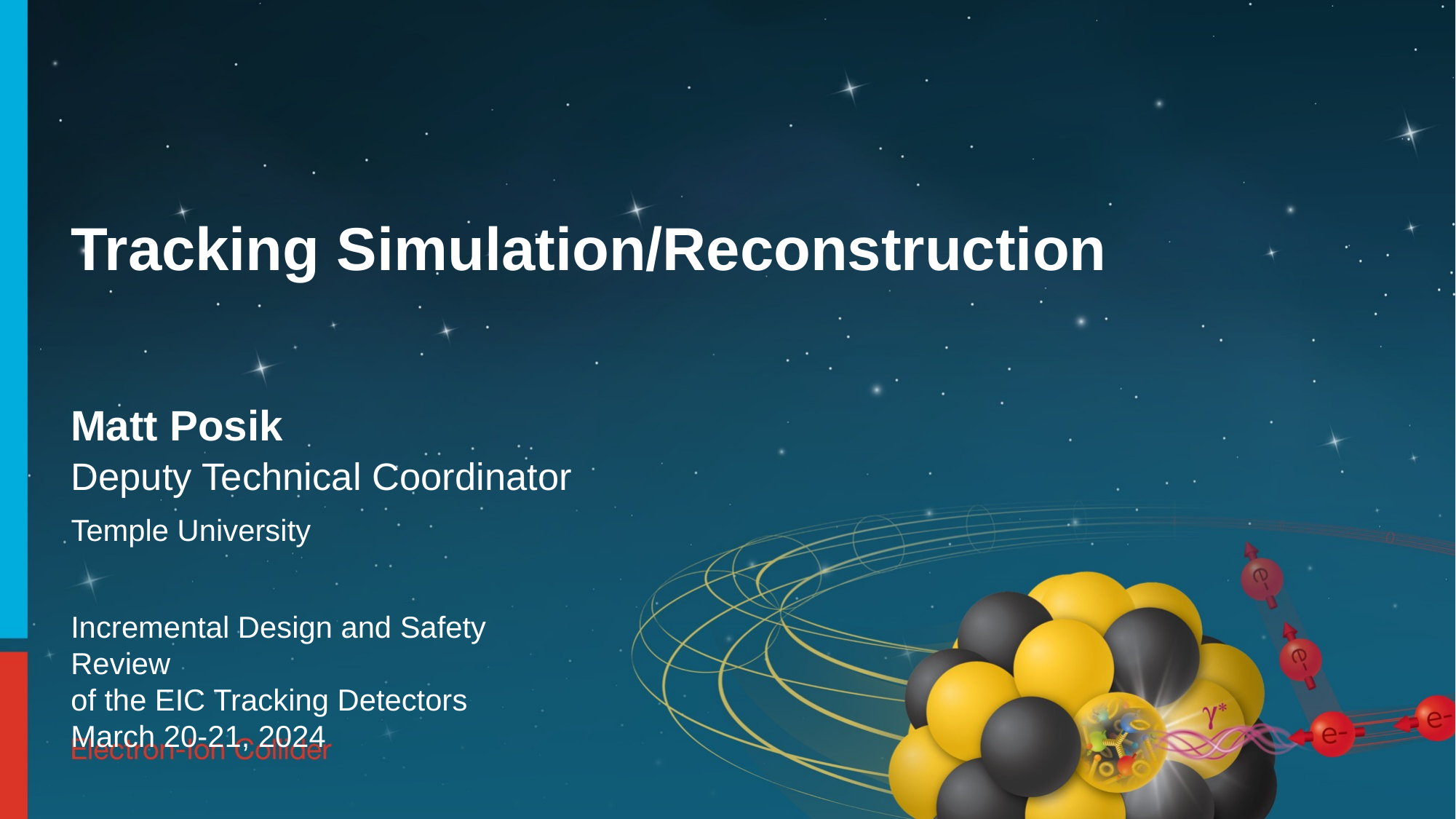

# Tracking Simulation/Reconstruction
Matt Posik
Deputy Technical Coordinator
Temple University